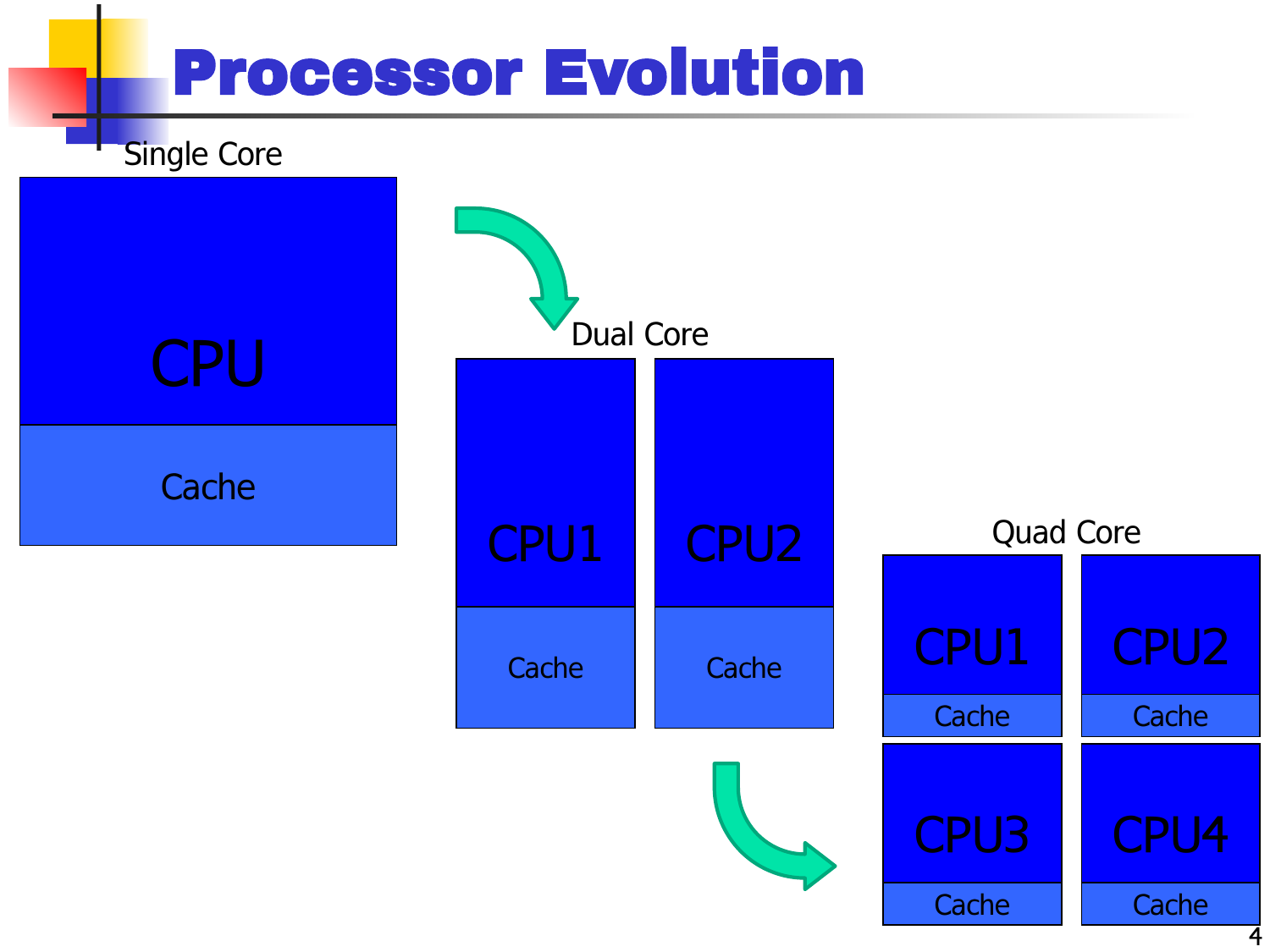

# Processor Evolution
Single Core
CPU
Cache

Dual Core
CPU1
CPU2
Cache
Cache
Quad Core
CPU1
CPU2
Cache
Cache
CPU3
CPU4
Cache
Cache

4